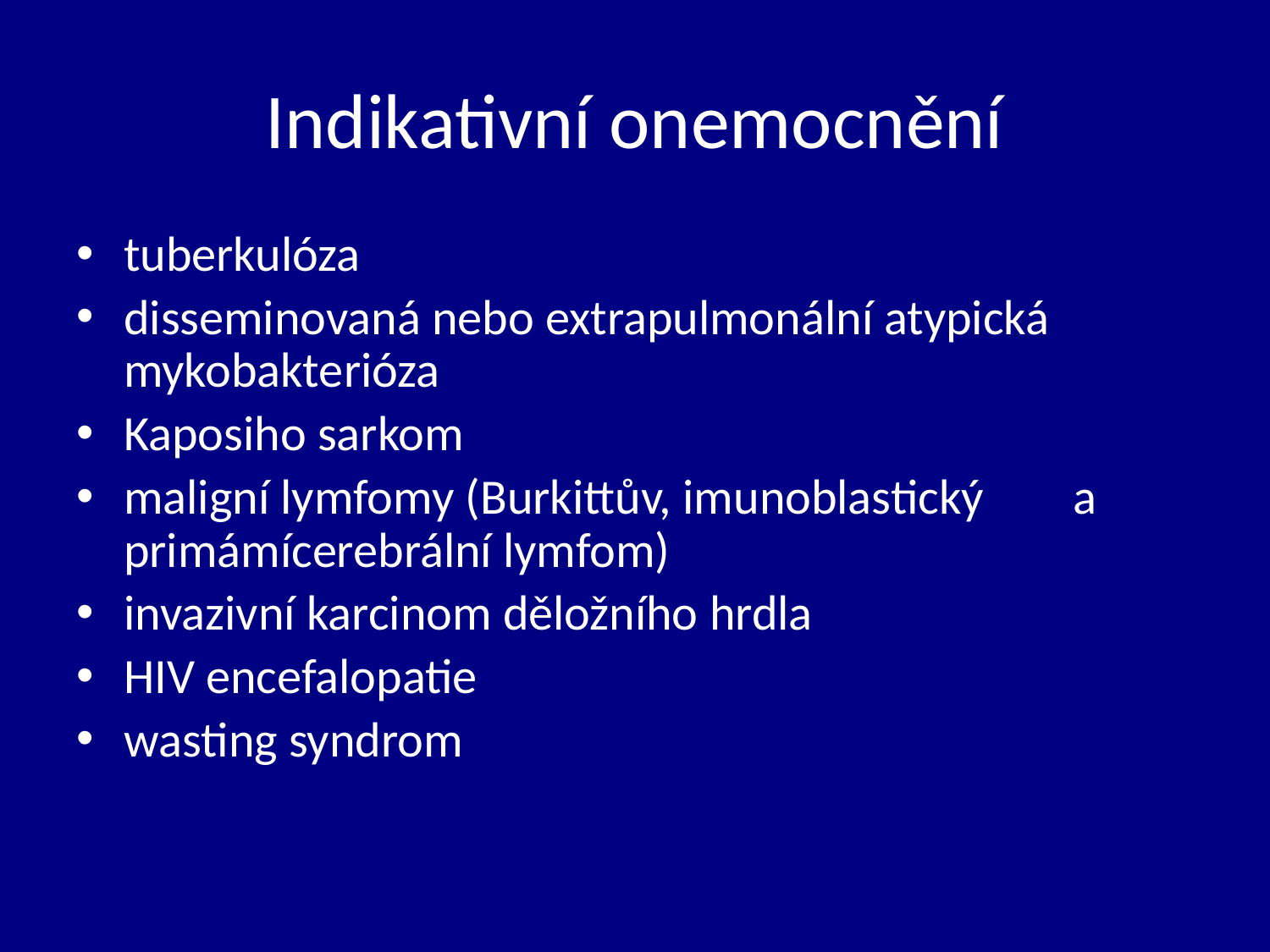

# Indikativní onemocnění
tuberkulóza
disseminovaná nebo extrapulmonální atypická mykobakterióza
Kaposiho sarkom
maligní lymfomy (Burkittův, imunoblastický        a primámícerebrální lymfom)
invazivní karcinom děložního hrdla
HIV encefalopatie
wasting syndrom